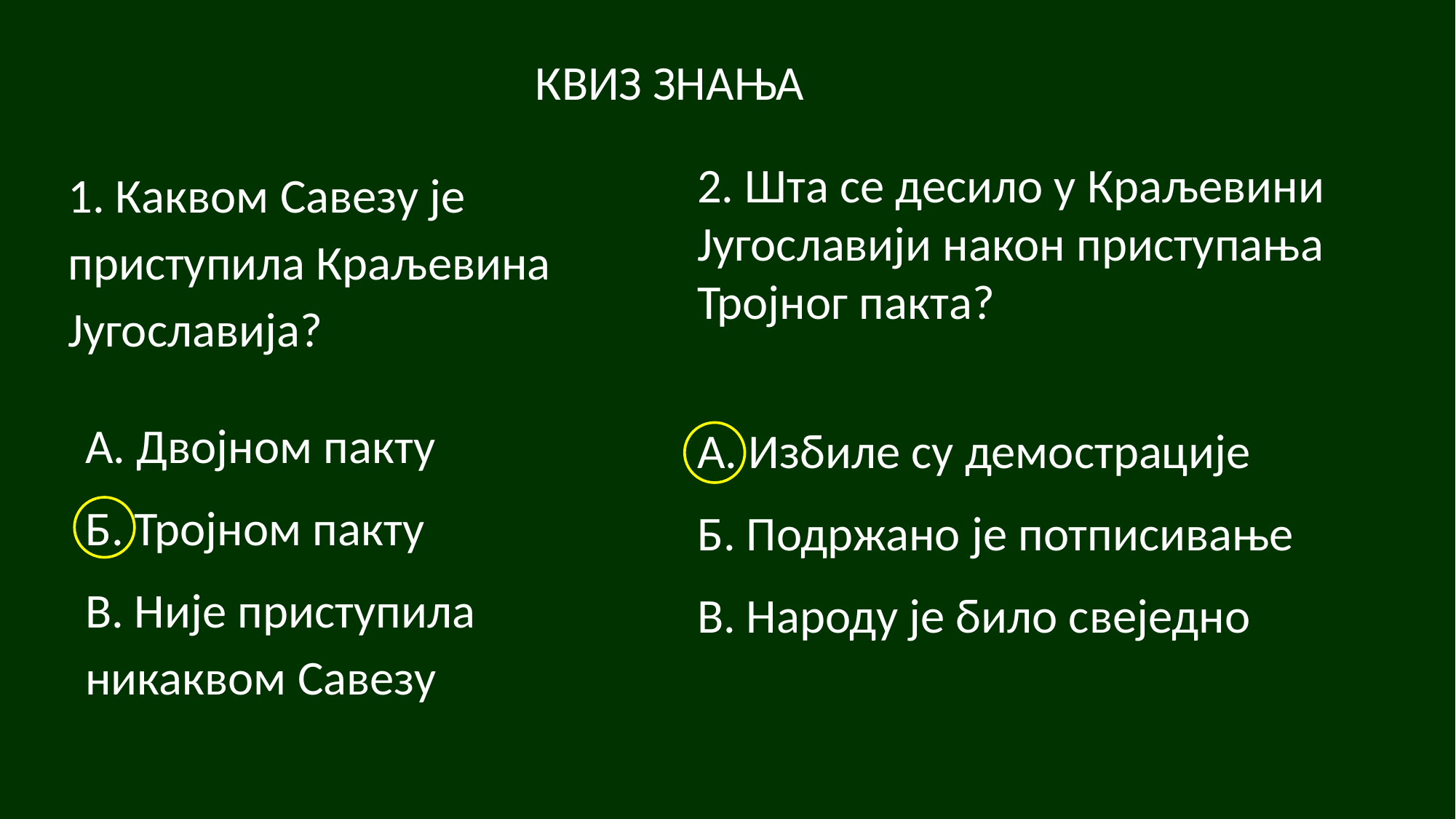

КВИЗ ЗНАЊА
2. Шта се десило у Краљевини Југославији након приступања Тројног пакта?

А. Избиле су демострације
Б. Подржано је потписивање
В. Народу је било свеједно

1. Каквом Савезу је приступила Краљевина Југославија?
А. Двојном пакту
Б. Тројном пакту
В. Није приступила никаквом Савезу